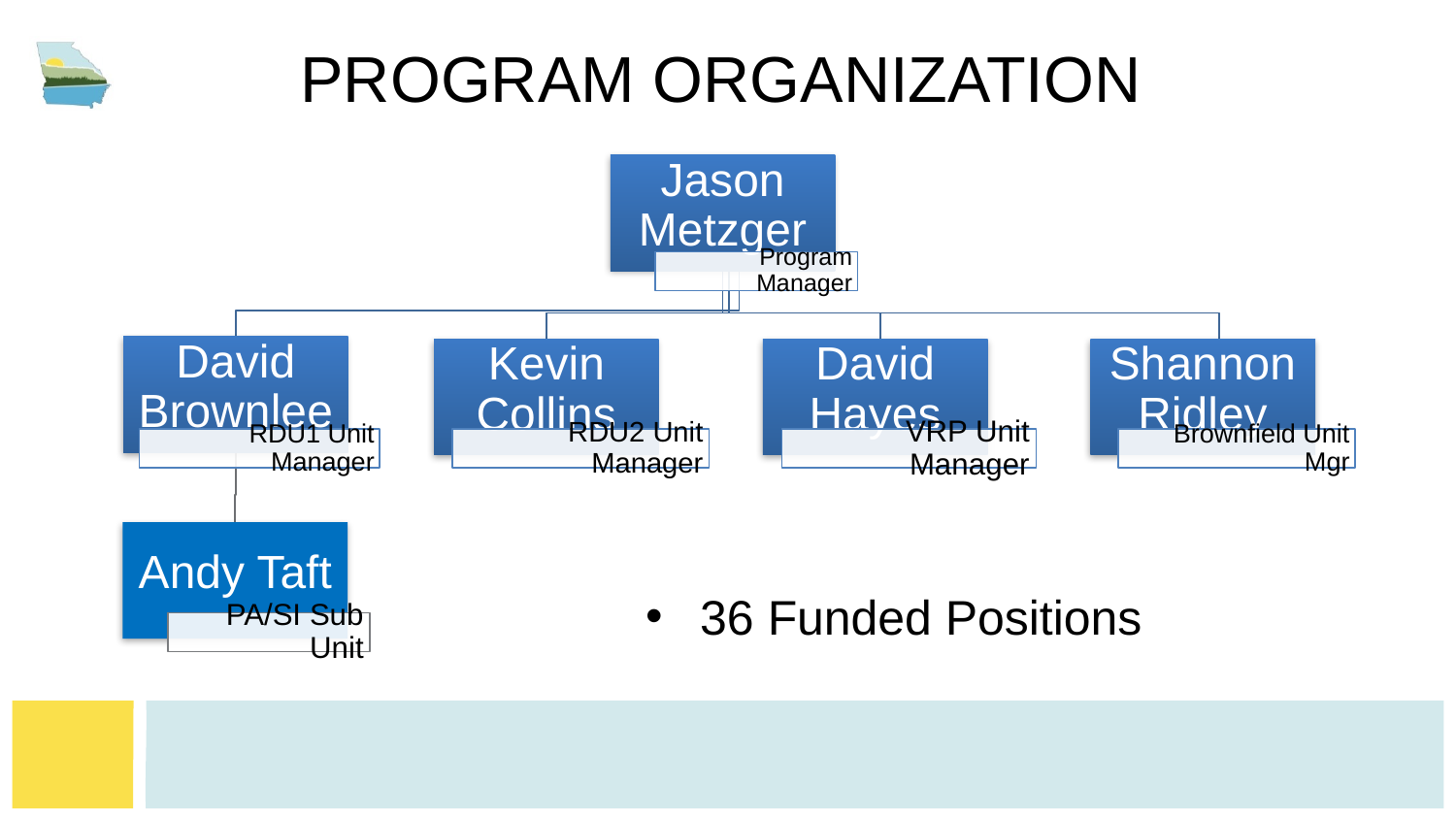

# Program Organization
Jason Metzger
Program Manager
David Brownlee
RDU1 Unit Manager
Andy Taft
PA/SI Sub Unit
Kevin Collins
RDU2 Unit Manager
David Hayes
VRP Unit Manager
Shannon Ridley
Brownfield Unit Mgr
36 Funded Positions